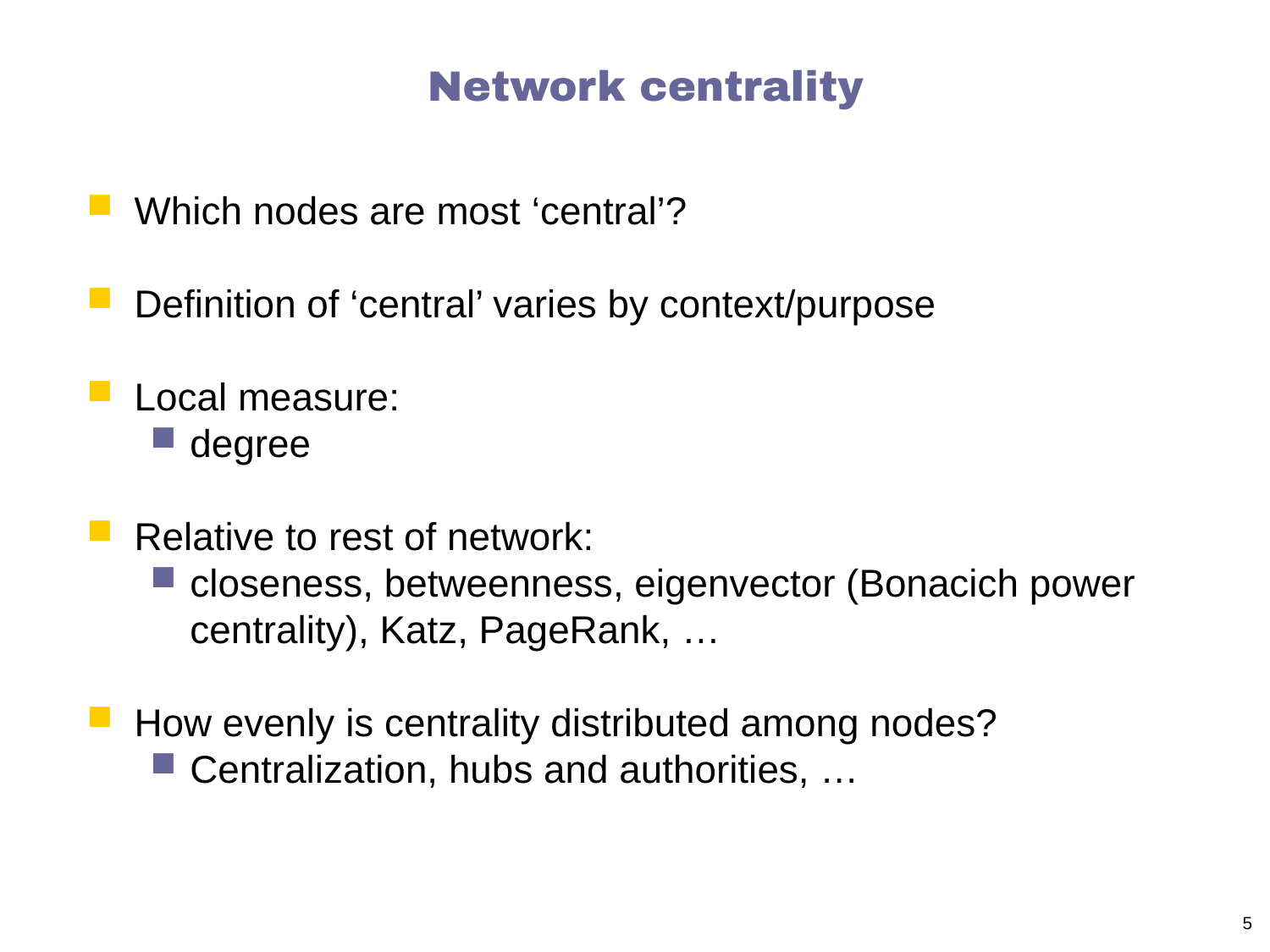

# Network centrality
Which nodes are most ‘central’?

Definition of ‘central’ varies by context/purpose

Local measure:
degree

Relative to rest of network:
closeness, betweenness, eigenvector (Bonacich power centrality), Katz, PageRank, …

How evenly is centrality distributed among nodes?
Centralization, hubs and authorities, …
5